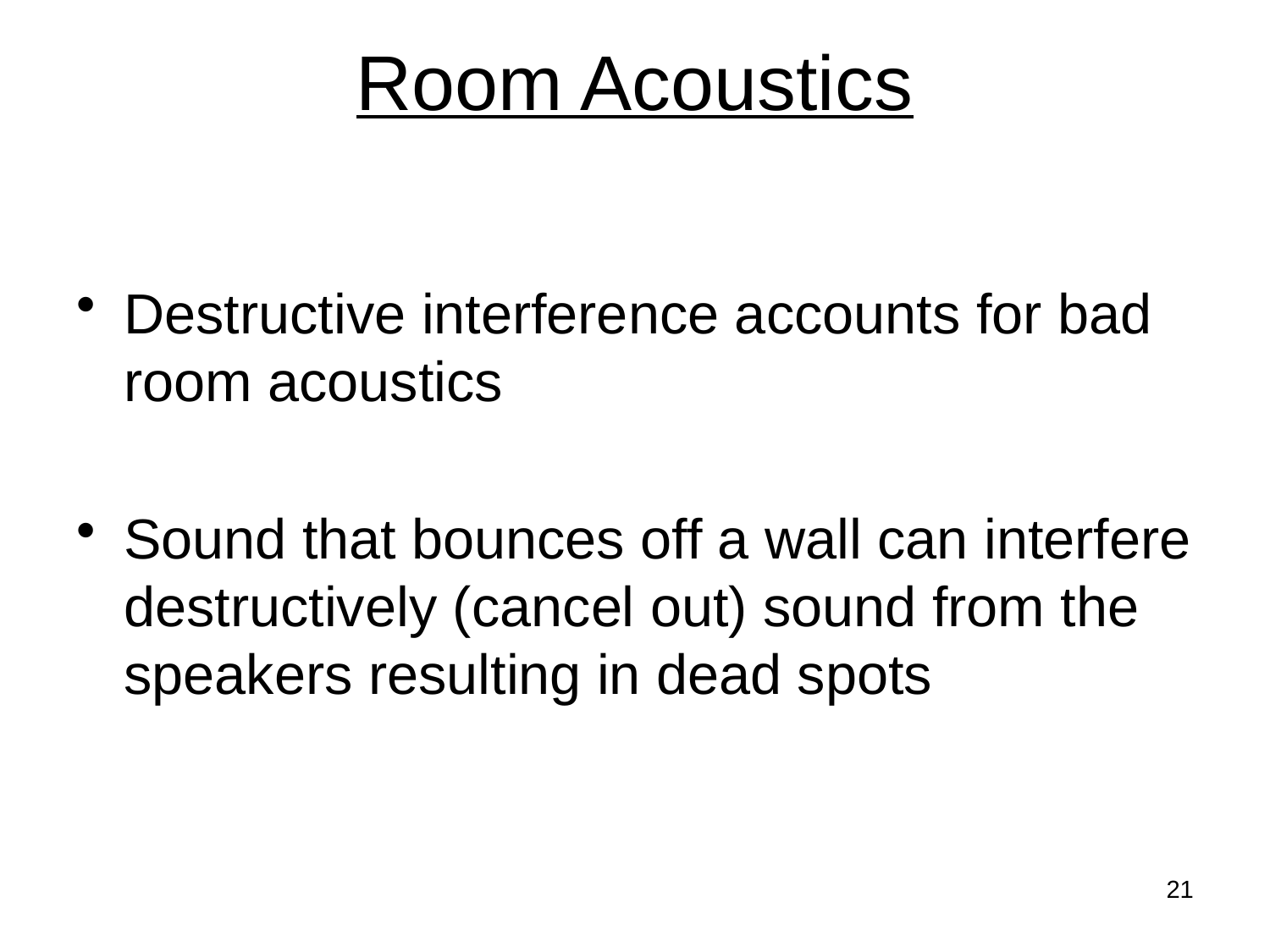

# Room Acoustics
Destructive interference accounts for bad room acoustics

Sound that bounces off a wall can interfere destructively (cancel out) sound from the speakers resulting in dead spots
21